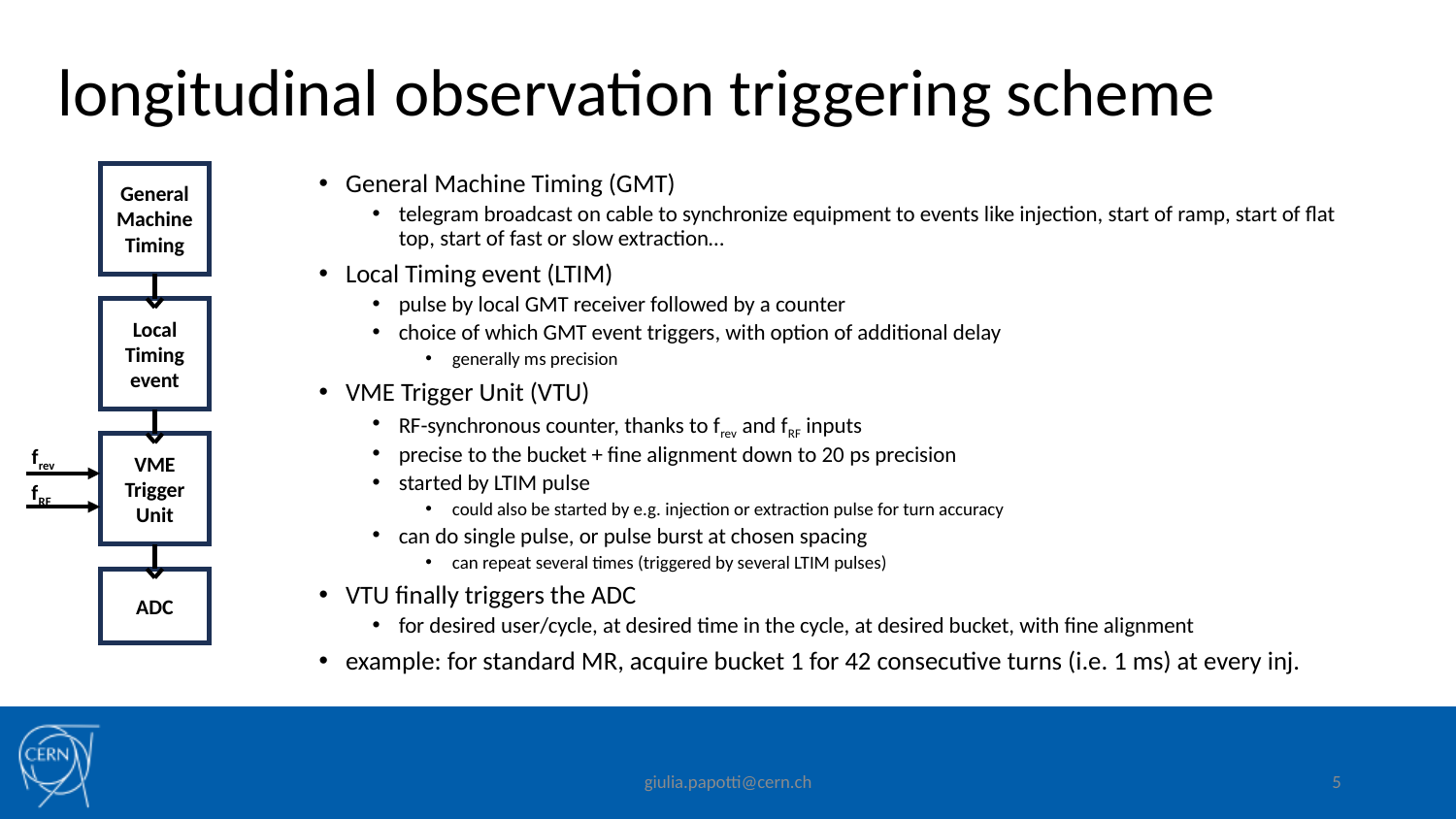

# longitudinal observation triggering scheme
General Machine Timing
General Machine Timing (GMT)
telegram broadcast on cable to synchronize equipment to events like injection, start of ramp, start of flat top, start of fast or slow extraction…
Local Timing event (LTIM)
pulse by local GMT receiver followed by a counter
choice of which GMT event triggers, with option of additional delay
generally ms precision
VME Trigger Unit (VTU)
RF-synchronous counter, thanks to frev and fRF inputs
precise to the bucket + fine alignment down to 20 ps precision
started by LTIM pulse
could also be started by e.g. injection or extraction pulse for turn accuracy
can do single pulse, or pulse burst at chosen spacing
can repeat several times (triggered by several LTIM pulses)
VTU finally triggers the ADC
for desired user/cycle, at desired time in the cycle, at desired bucket, with fine alignment
example: for standard MR, acquire bucket 1 for 42 consecutive turns (i.e. 1 ms) at every inj.

Local Timing
event
VME
Trigger Unit
frev
fRF
ADC
giulia.papotti@cern.ch
5